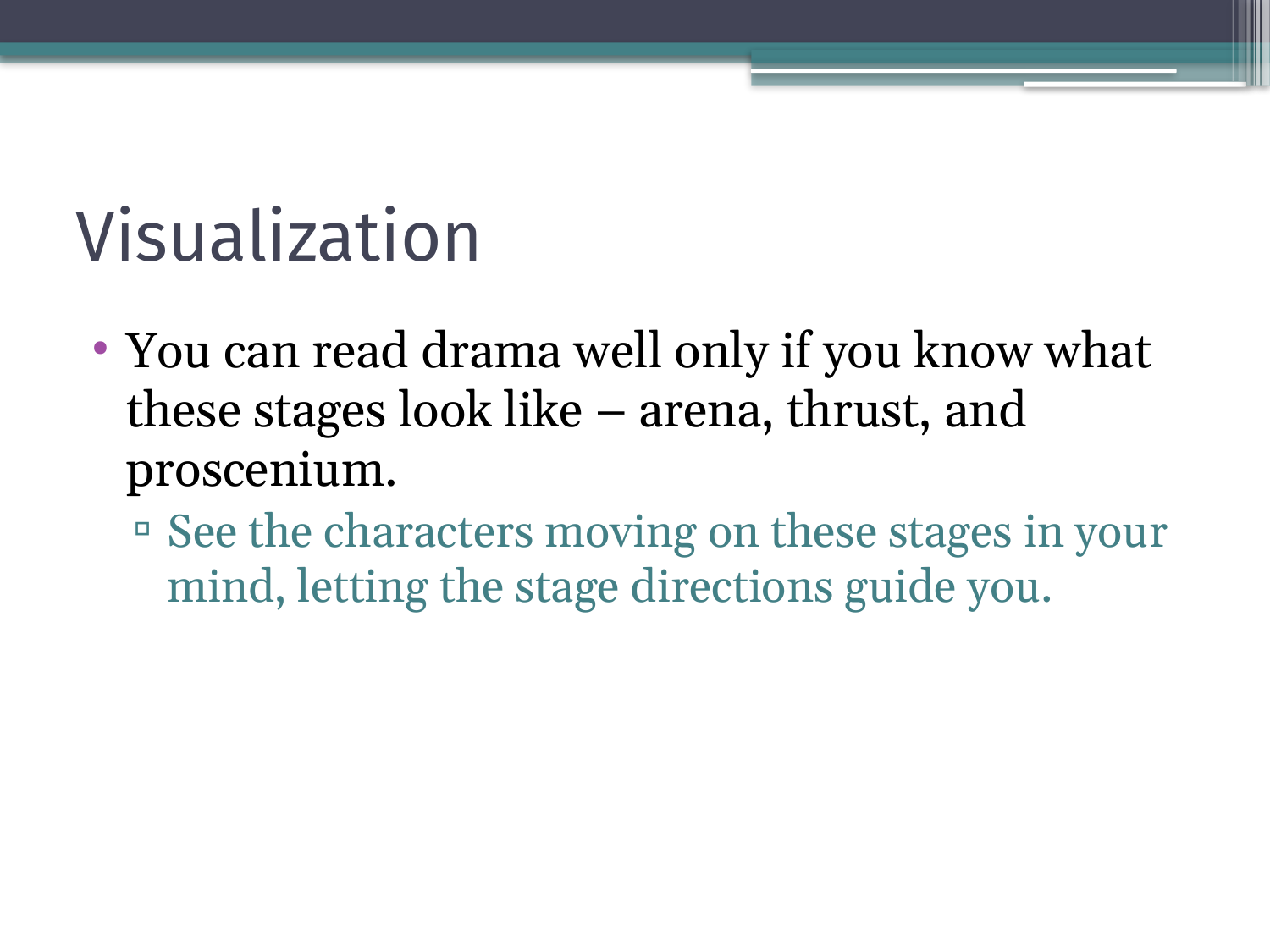

# Visualization
You can read drama well only if you know what these stages look like – arena, thrust, and proscenium.
See the characters moving on these stages in your mind, letting the stage directions guide you.